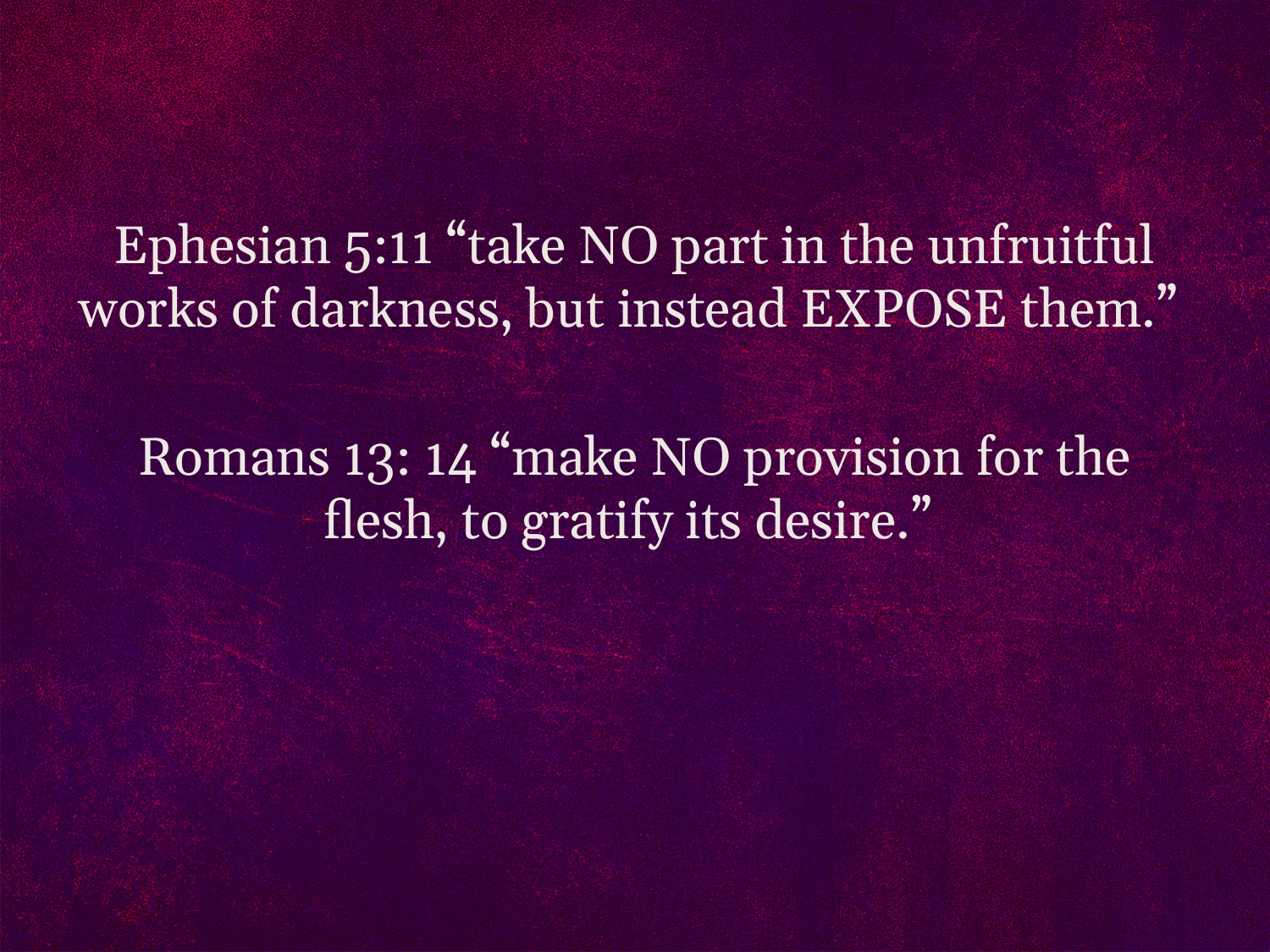

Ephesian 5:11 “take NO part in the unfruitful works of darkness, but instead EXPOSE them.”

Romans 13: 14 “make NO provision for the flesh, to gratify its desire.”
#